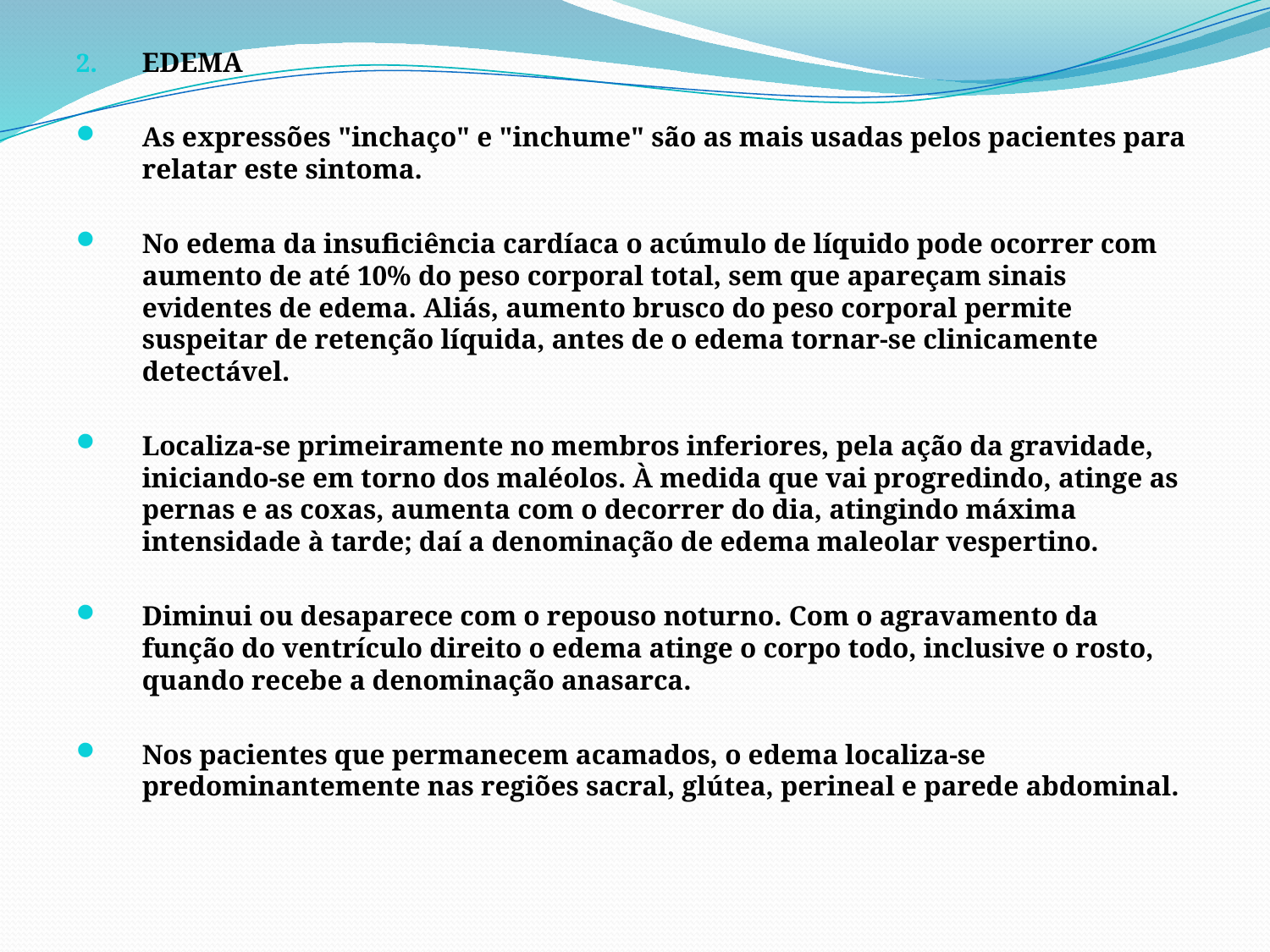

EDEMA

As expressões "inchaço" e "inchume" são as mais usadas pelos pacientes para relatar este sintoma.

No edema da insuficiência cardíaca o acúmulo de líquido pode ocorrer com aumento de até 10% do peso corporal total, sem que apareçam sinais evidentes de edema. Aliás, aumento brusco do peso corporal permite suspeitar de retenção líquida, antes de o edema tornar-se clinicamente detectável.

Localiza-se primeiramente no membros inferiores, pela ação da gravidade, iniciando-se em torno dos maléolos. À medida que vai progredindo, atinge as pernas e as coxas, aumenta com o decorrer do dia, atingindo máxima intensidade à tarde; daí a denominação de edema maleolar vespertino.

Diminui ou desaparece com o repouso noturno. Com o agravamento da função do ventrículo direito o edema atinge o corpo todo, inclusive o rosto, quando recebe a denominação anasarca.

Nos pacientes que permanecem acamados, o edema localiza-se predominantemente nas regiões sacral, glútea, perineal e parede abdominal.
#